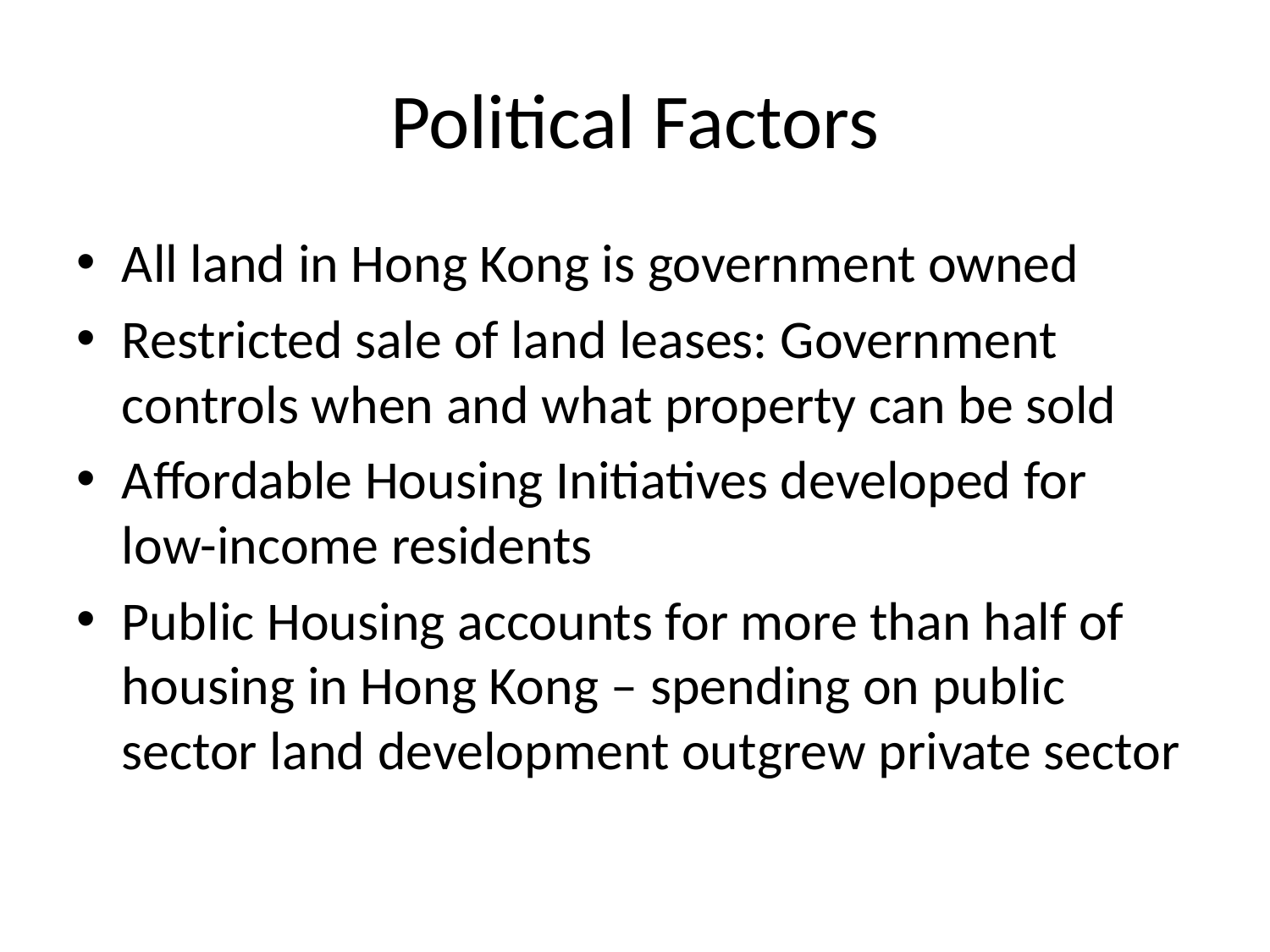

# Political Factors
All land in Hong Kong is government owned
Restricted sale of land leases: Government controls when and what property can be sold
Affordable Housing Initiatives developed for low-income residents
Public Housing accounts for more than half of housing in Hong Kong – spending on public sector land development outgrew private sector